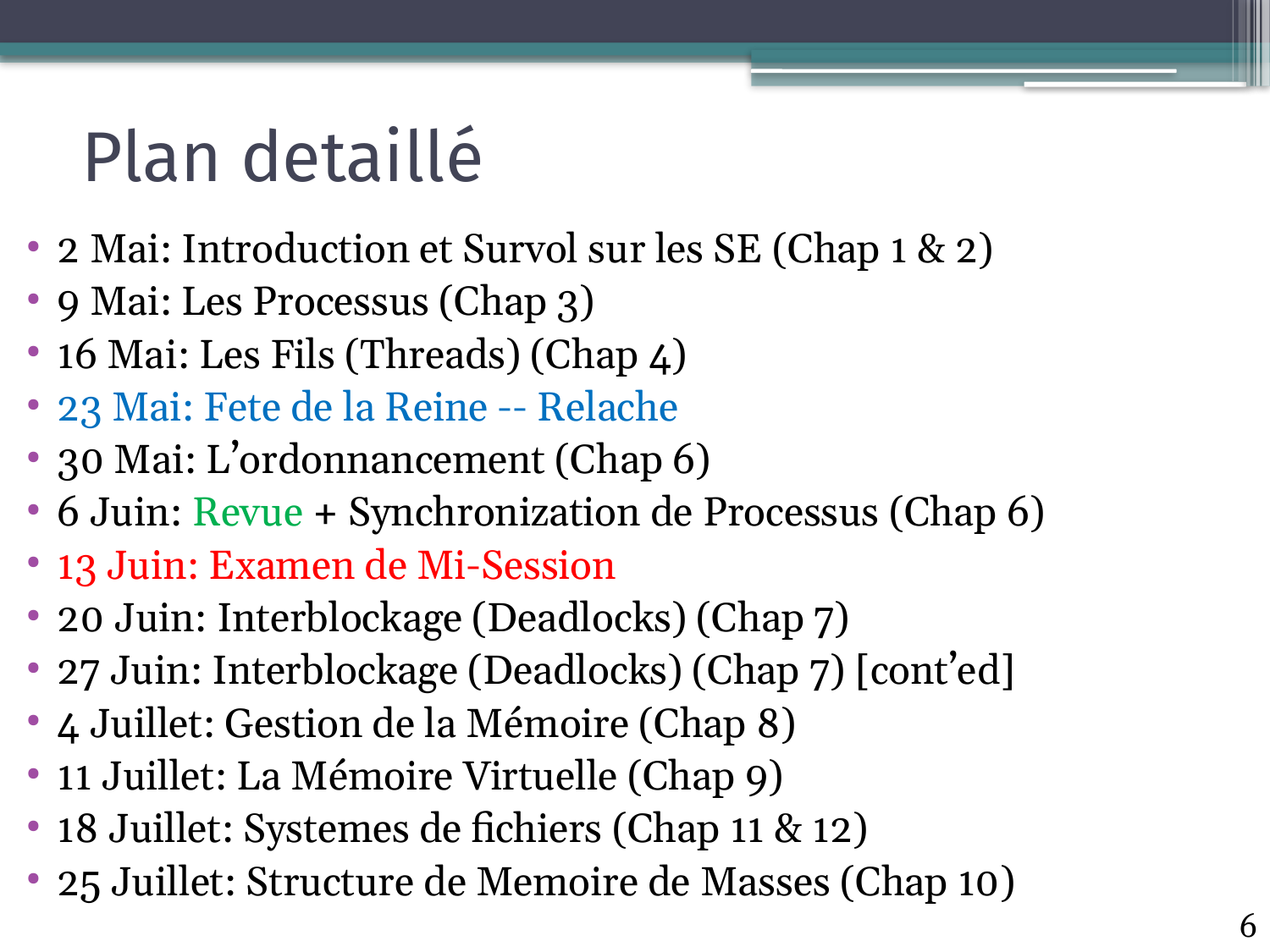

# Plan detaillé
2 Mai: Introduction et Survol sur les SE (Chap 1 & 2)
9 Mai: Les Processus (Chap 3)
16 Mai: Les Fils (Threads) (Chap 4)
23 Mai: Fete de la Reine -- Relache
30 Mai: L’ordonnancement (Chap 6)
6 Juin: Revue + Synchronization de Processus (Chap 6)
13 Juin: Examen de Mi-Session
20 Juin: Interblockage (Deadlocks) (Chap 7)
27 Juin: Interblockage (Deadlocks) (Chap 7) [cont’ed]
4 Juillet: Gestion de la Mémoire (Chap 8)
11 Juillet: La Mémoire Virtuelle (Chap 9)
18 Juillet: Systemes de fichiers (Chap 11 & 12)
25 Juillet: Structure de Memoire de Masses (Chap 10)

6